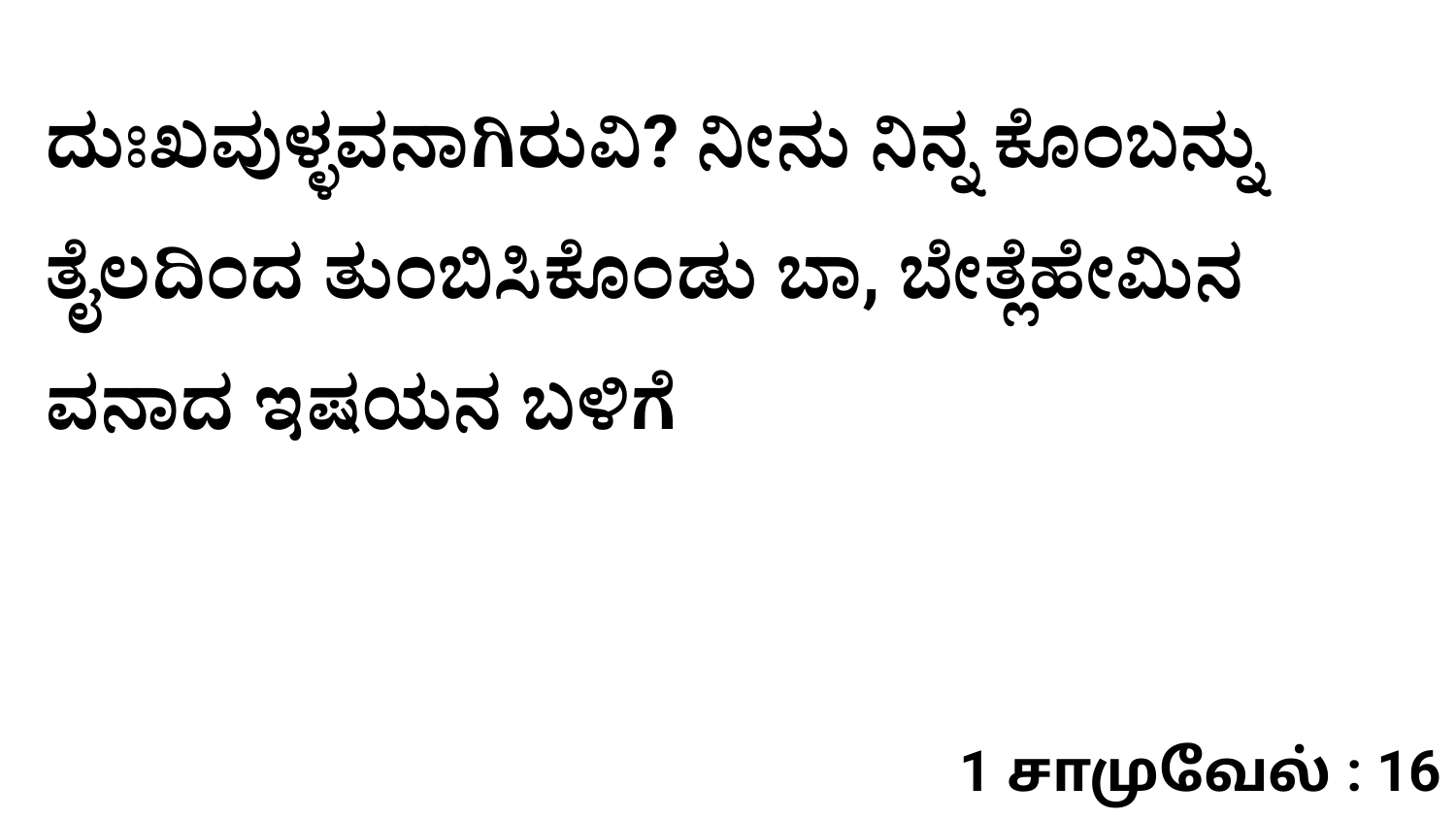

ದುಃಖವುಳ್ಳವನಾಗಿರುವಿ? ನೀನು ನಿನ್ನ ಕೊಂಬನ್ನು ತೈಲದಿಂದ ತುಂಬಿಸಿಕೊಂಡು ಬಾ, ಬೇತ್ಲೆಹೇಮಿನ ವನಾದ ಇಷಯನ ಬಳಿಗೆ
1 சாமுவேல் : 16